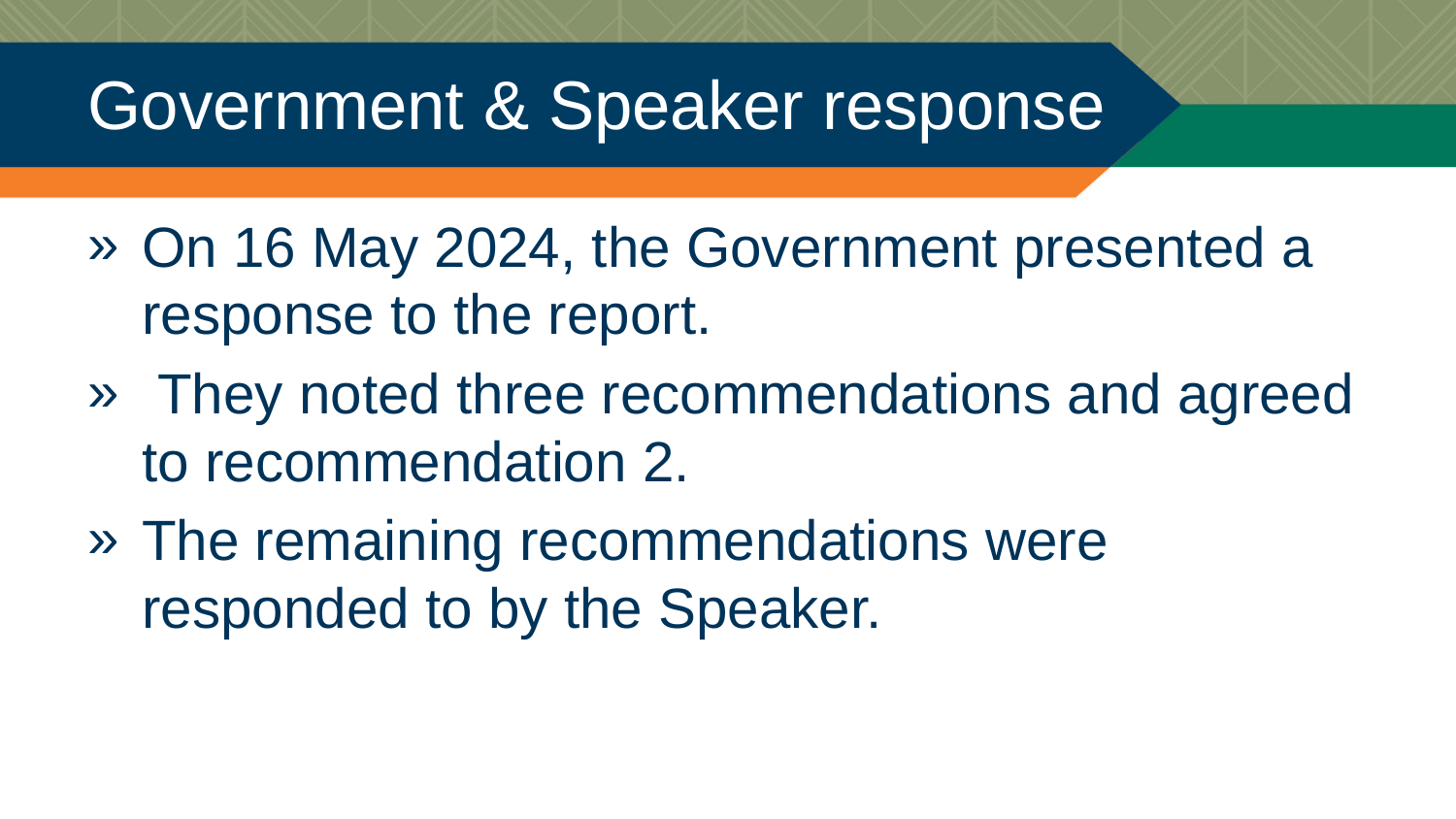

# Government & Speaker response
On 16 May 2024, the Government presented a response to the report.
 They noted three recommendations and agreed to recommendation 2.
The remaining recommendations were responded to by the Speaker.